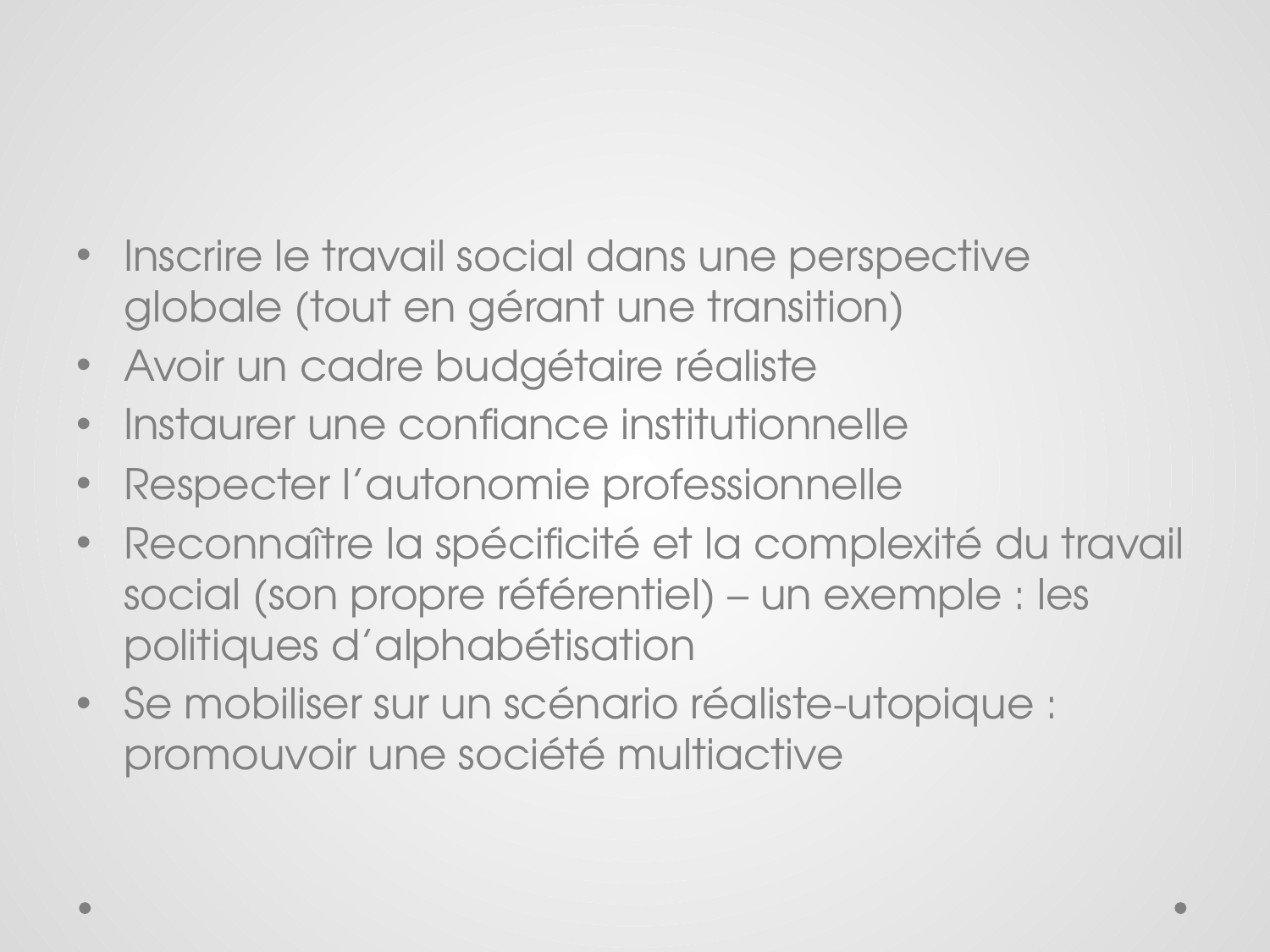

#
Inscrire le travail social dans une perspective globale (tout en gérant une transition)
Avoir un cadre budgétaire réaliste
Instaurer une confiance institutionnelle
Respecter l’autonomie professionnelle
Reconnaître la spécificité et la complexité du travail social (son propre référentiel) – un exemple : les politiques d’alphabétisation
Se mobiliser sur un scénario réaliste-utopique : promouvoir une société multiactive